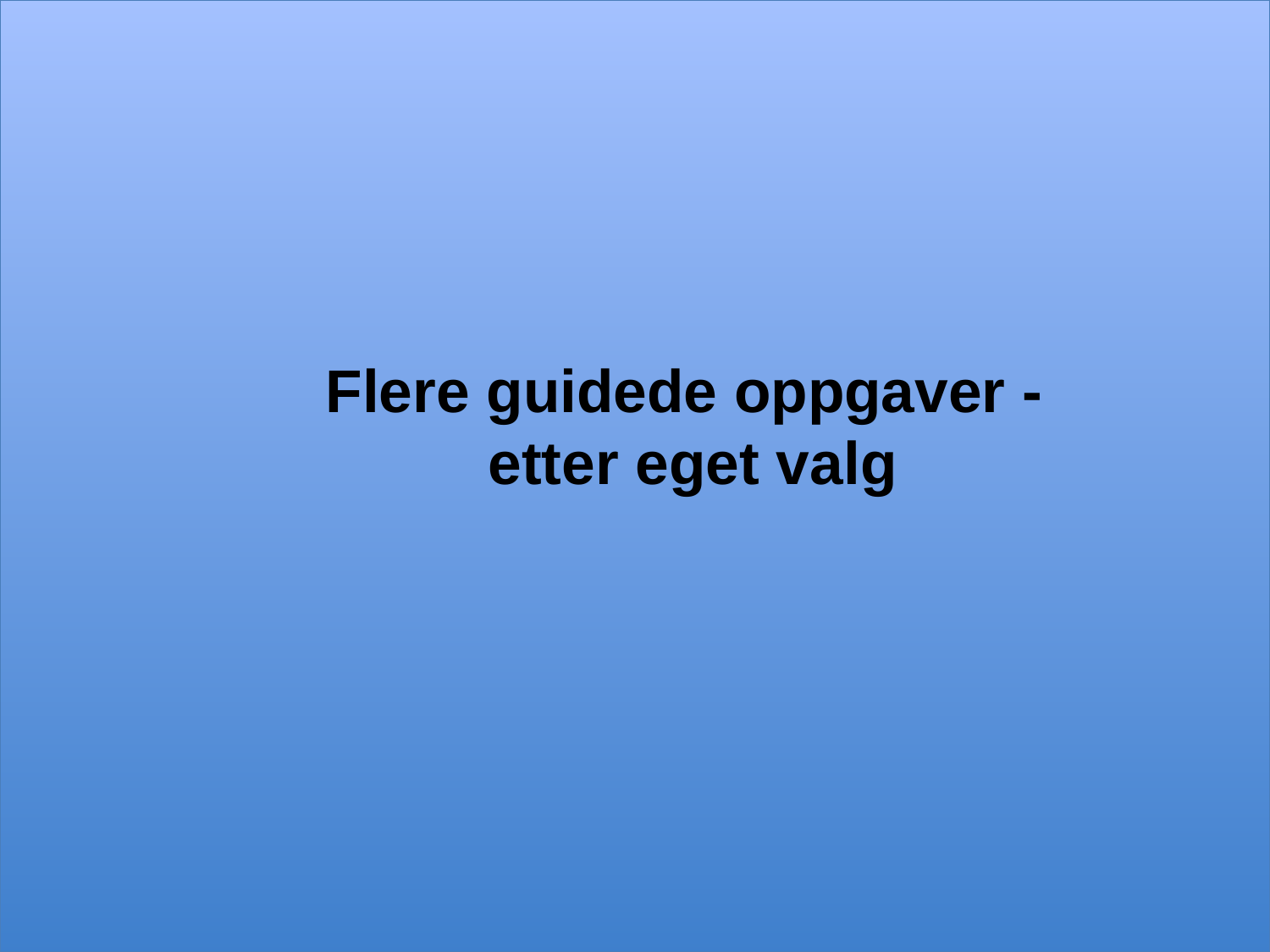

# Flere guidede oppgaver - etter eget valg